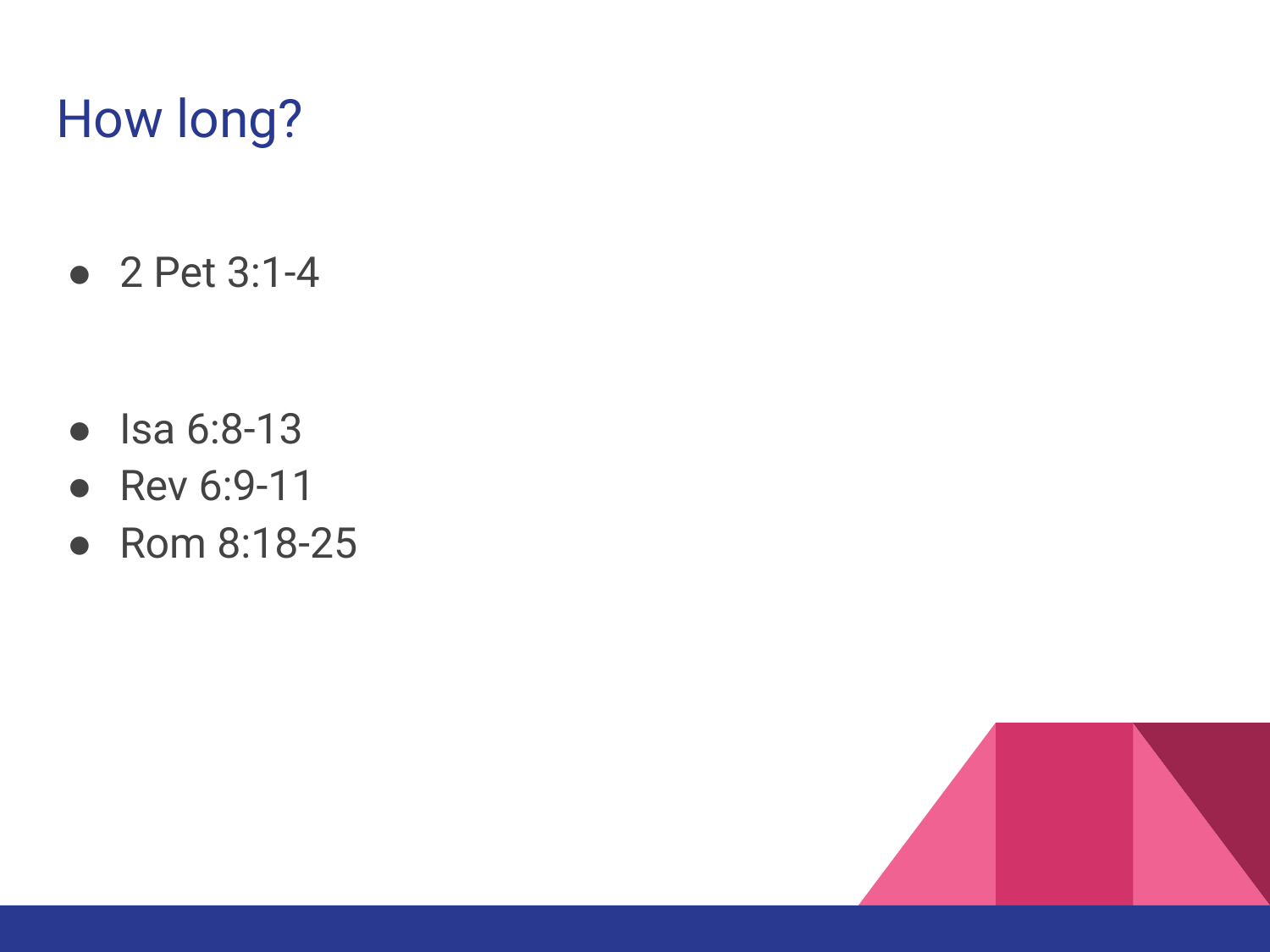

# How long?
2 Pet 3:1-4

Isa 6:8-13
Rev 6:9-11
Rom 8:18-25